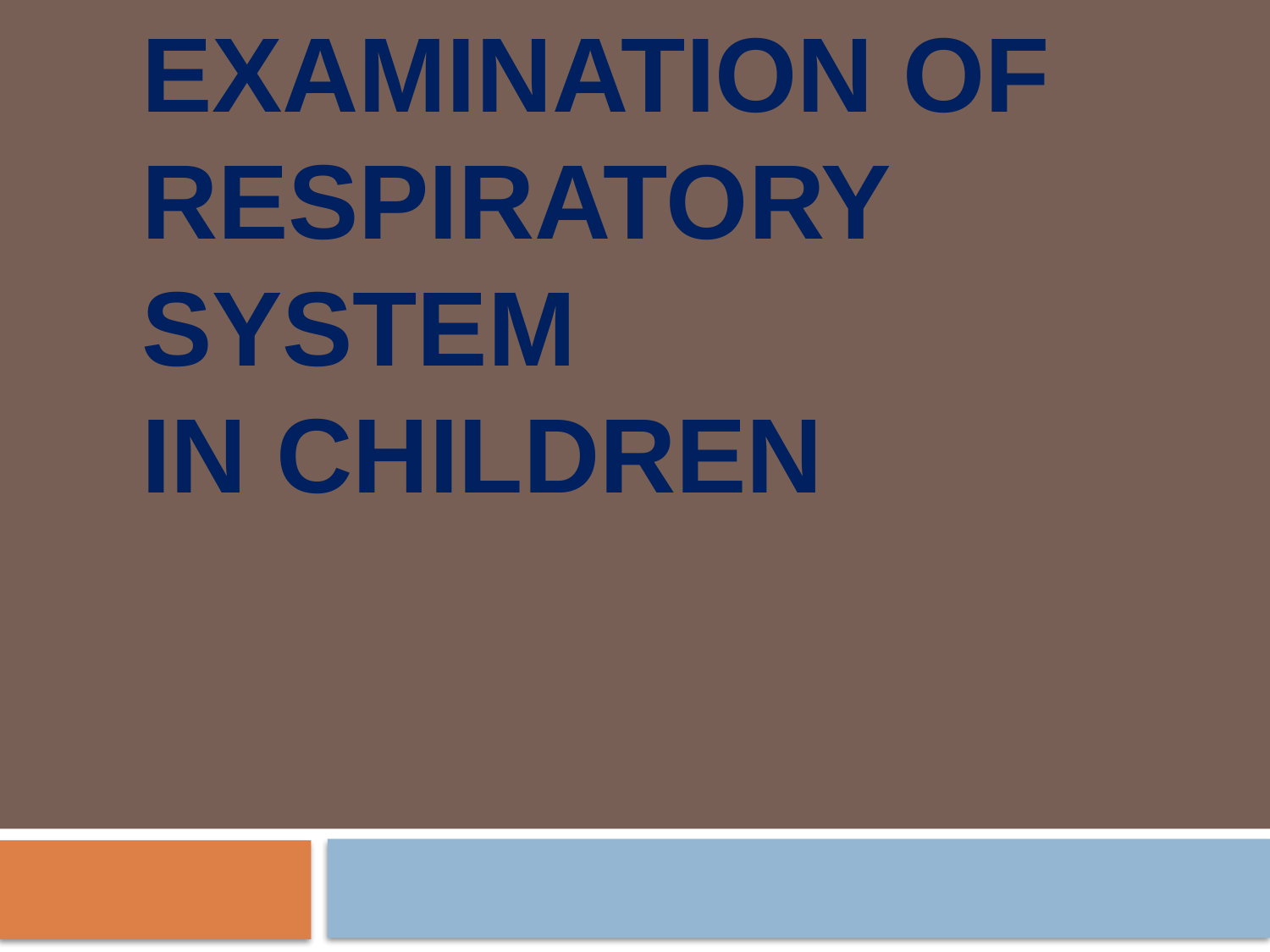

EXAMINATION OF RESPIRATORY SYSTEM
IN CHILDREN
#